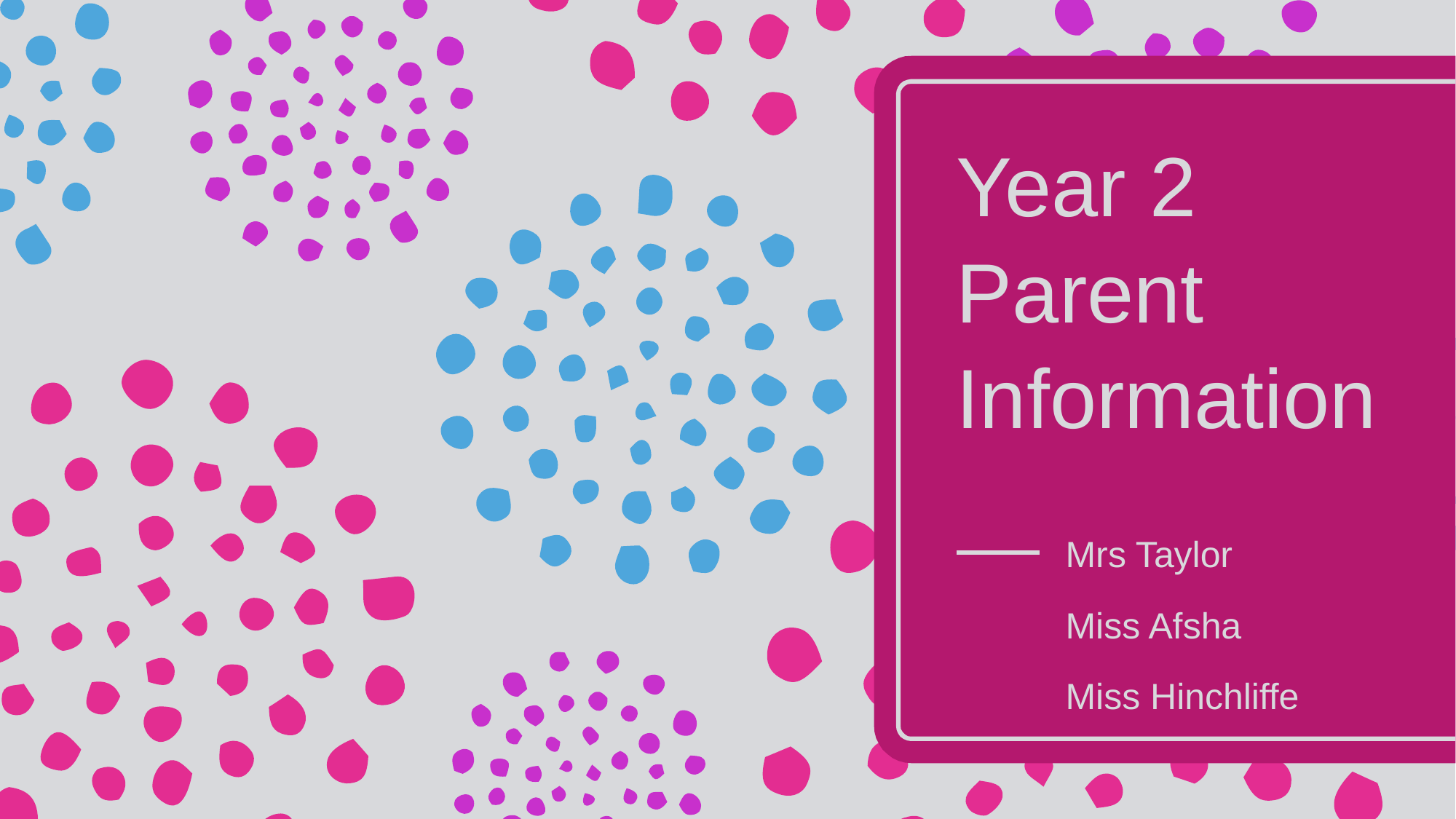

# Year 2 Parent Information
Mrs Taylor
Miss Afsha
Miss Hinchliffe